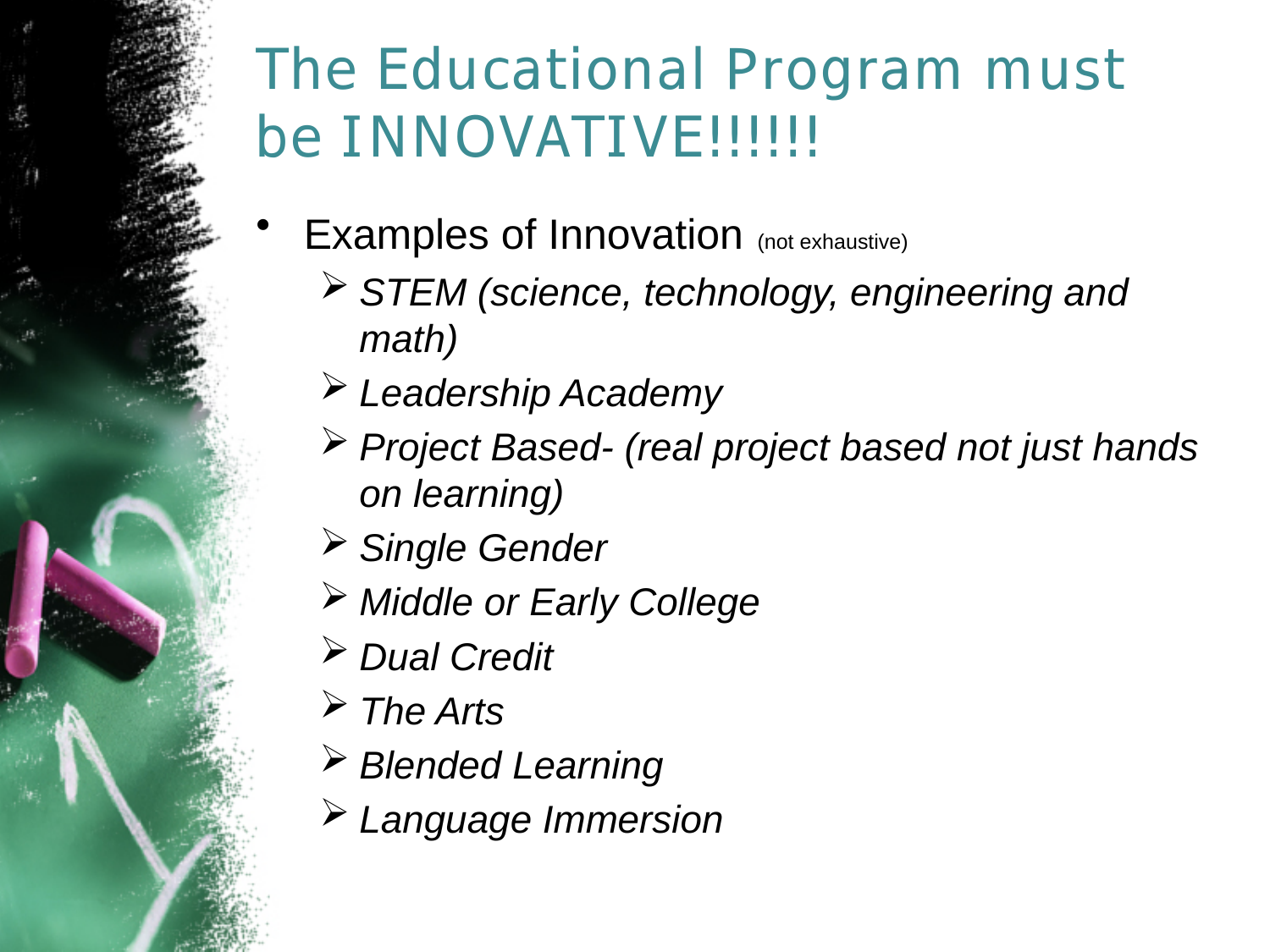

# The Educational Program must be INNOVATIVE!!!!!!
Examples of Innovation (not exhaustive)
STEM (science, technology, engineering and math)
Leadership Academy
Project Based- (real project based not just hands on learning)
Single Gender
Middle or Early College
Dual Credit
The Arts
Blended Learning
Language Immersion